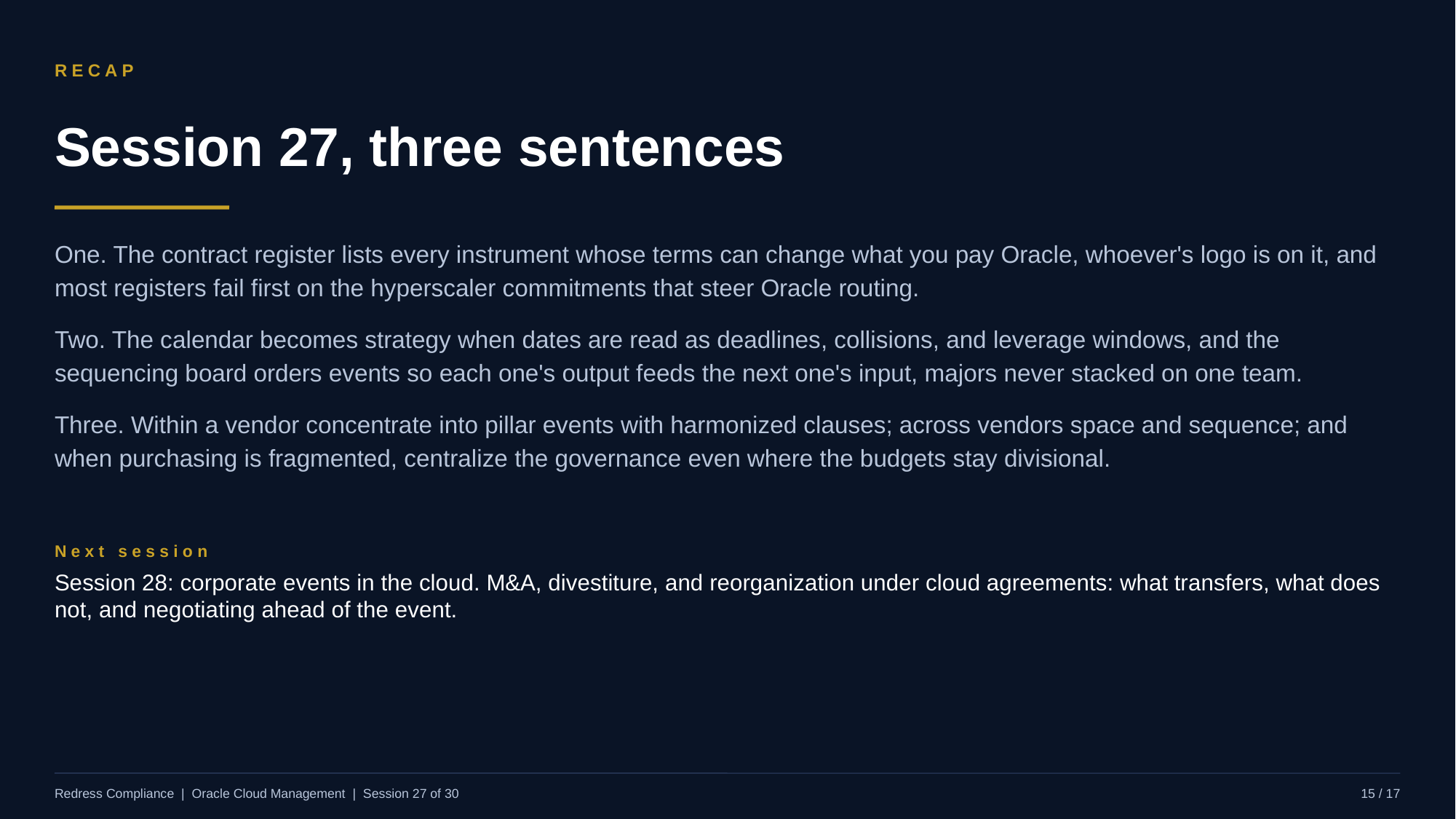

RECAP
Session 27, three sentences

One. The contract register lists every instrument whose terms can change what you pay Oracle, whoever's logo is on it, and most registers fail first on the hyperscaler commitments that steer Oracle routing.
Two. The calendar becomes strategy when dates are read as deadlines, collisions, and leverage windows, and the sequencing board orders events so each one's output feeds the next one's input, majors never stacked on one team.
Three. Within a vendor concentrate into pillar events with harmonized clauses; across vendors space and sequence; and when purchasing is fragmented, centralize the governance even where the budgets stay divisional.
Next session
Session 28: corporate events in the cloud. M&A, divestiture, and reorganization under cloud agreements: what transfers, what does not, and negotiating ahead of the event.

Redress Compliance  |  Oracle Cloud Management  |  Session 27 of 30
15 / 17